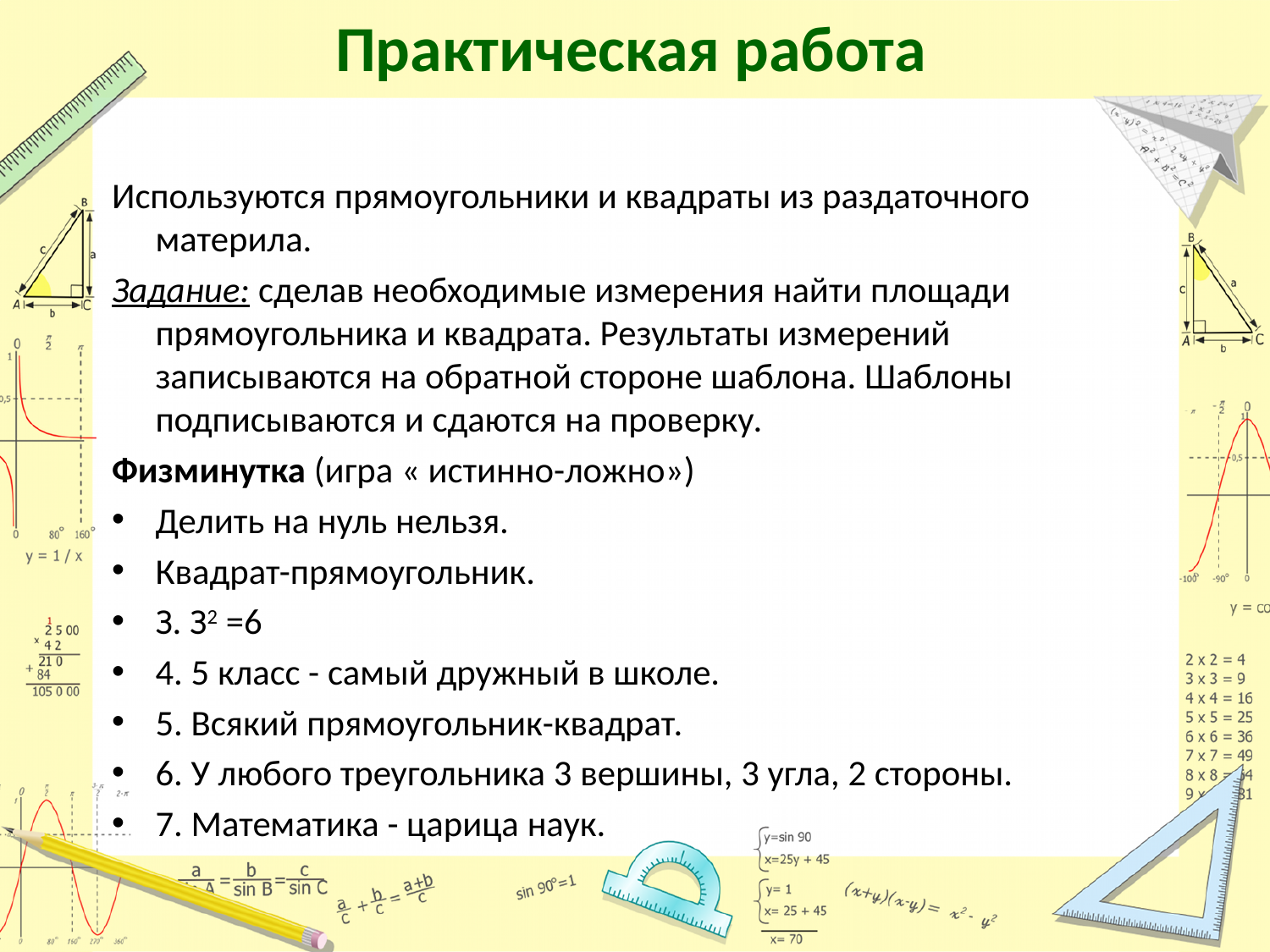

# Практическая работа

Используются прямоугольники и квадраты из раздаточного материла.
Задание: сделав необходимые измерения найти площади прямоугольника и квадрата. Результаты измерений записываются на обратной стороне шаблона. Шаблоны подписываются и сдаются на проверку.
Физминутка (игра « истинно-ложно»)
Делить на нуль нельзя.
Квадрат-прямоугольник.
З. З2 =6
4. 5 класс - самый дружный в школе.
5. Всякий прямоугольник-квадрат.
6. У любого треугольника 3 вершины, 3 угла, 2 стороны.
7. Математика - царица наук.